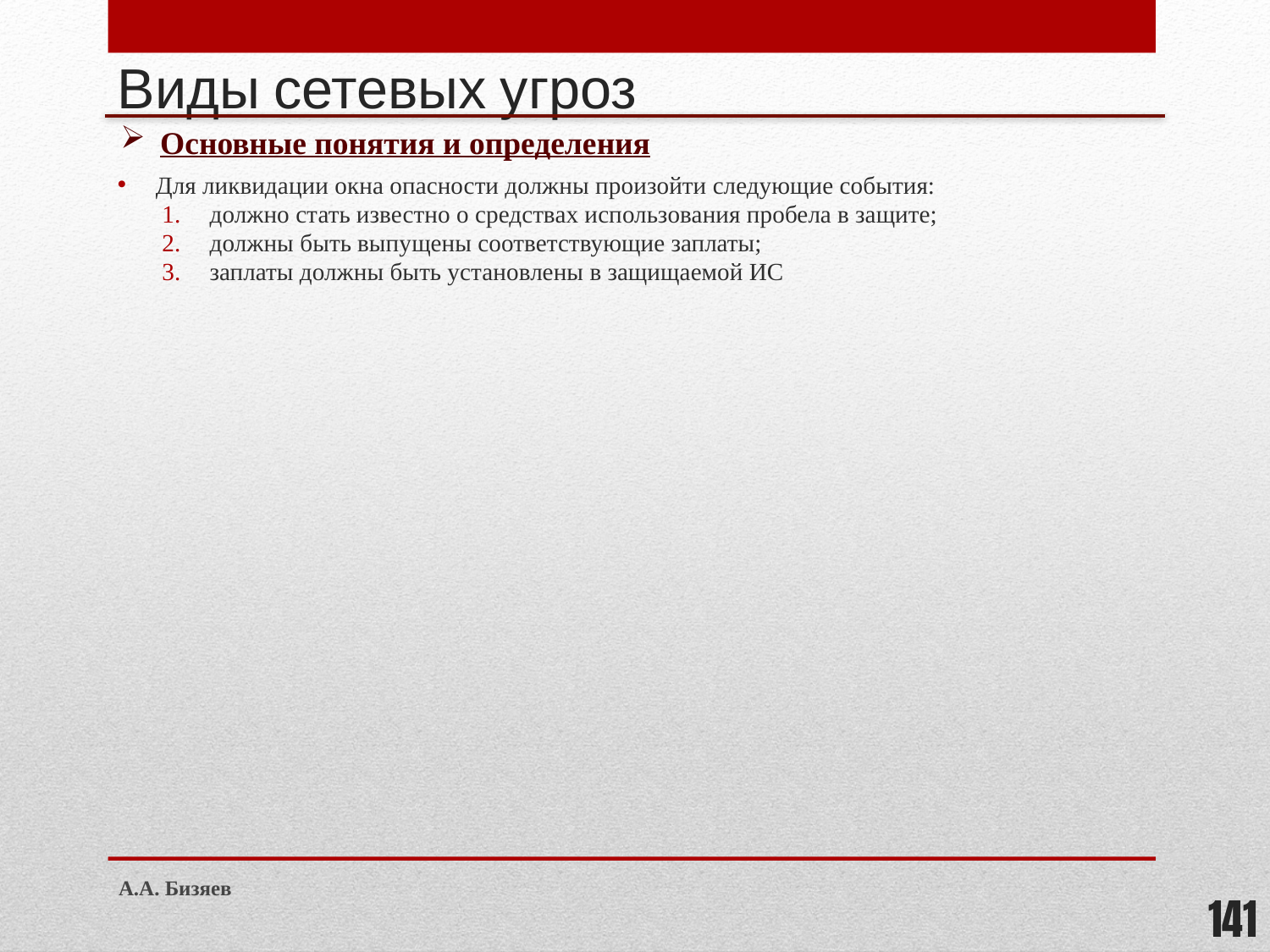

# Виды сетевых угроз
Основные понятия и определения
Для ликвидации окна опасности должны произойти следующие события:
должно стать известно о средствах использования пробела в защите;
должны быть выпущены соответствующие заплаты;
заплаты должны быть установлены в защищаемой ИС
А.А. Бизяев
141